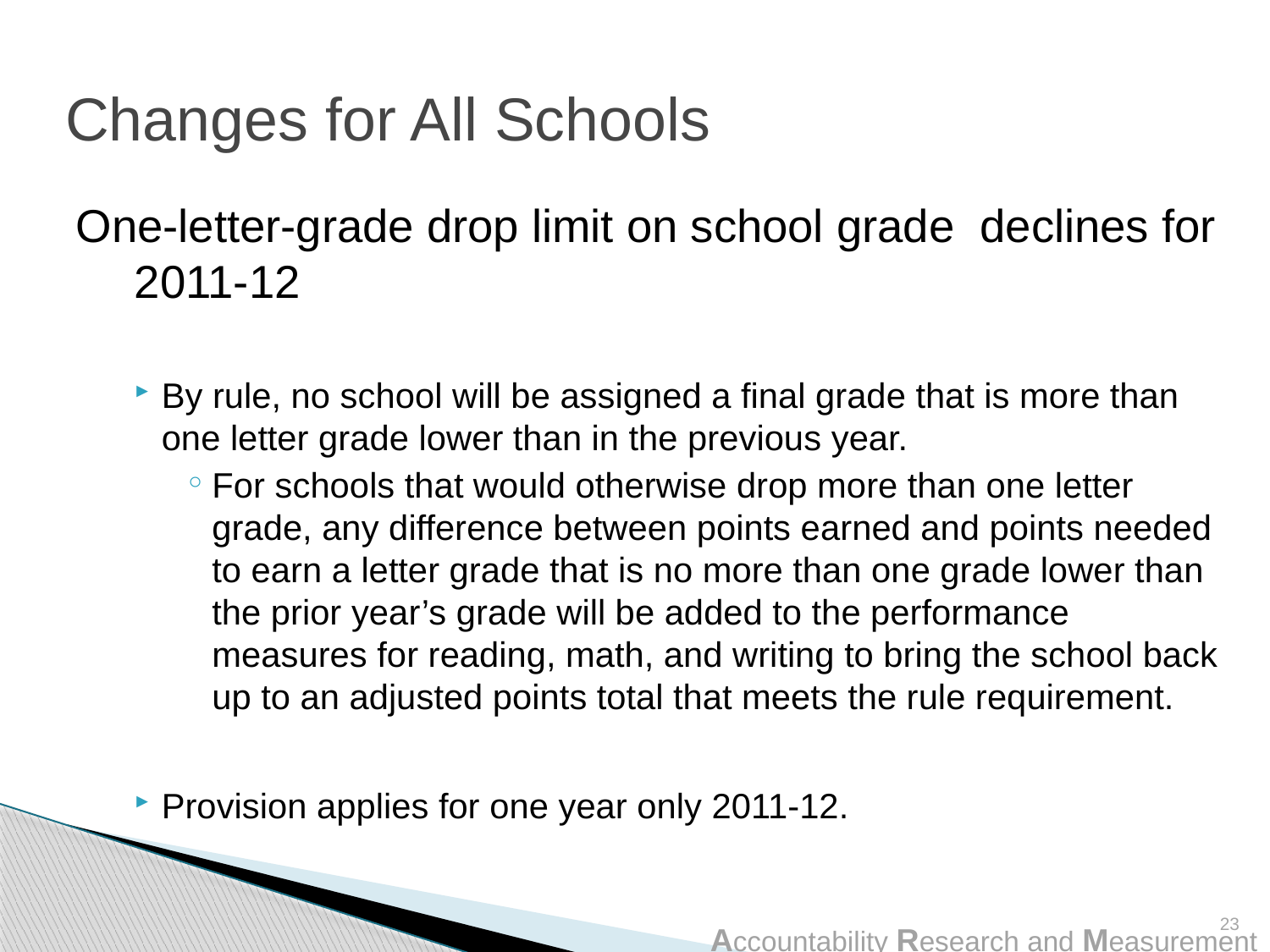

# Changes for All Schools
One-letter-grade drop limit on school grade  declines for 2011-12

By rule, no school will be assigned a final grade that is more than one letter grade lower than in the previous year.
For schools that would otherwise drop more than one letter grade, any difference between points earned and points needed to earn a letter grade that is no more than one grade lower than the prior year’s grade will be added to the performance measures for reading, math, and writing to bring the school back up to an adjusted points total that meets the rule requirement.

Provision applies for one year only 2011-12.

23